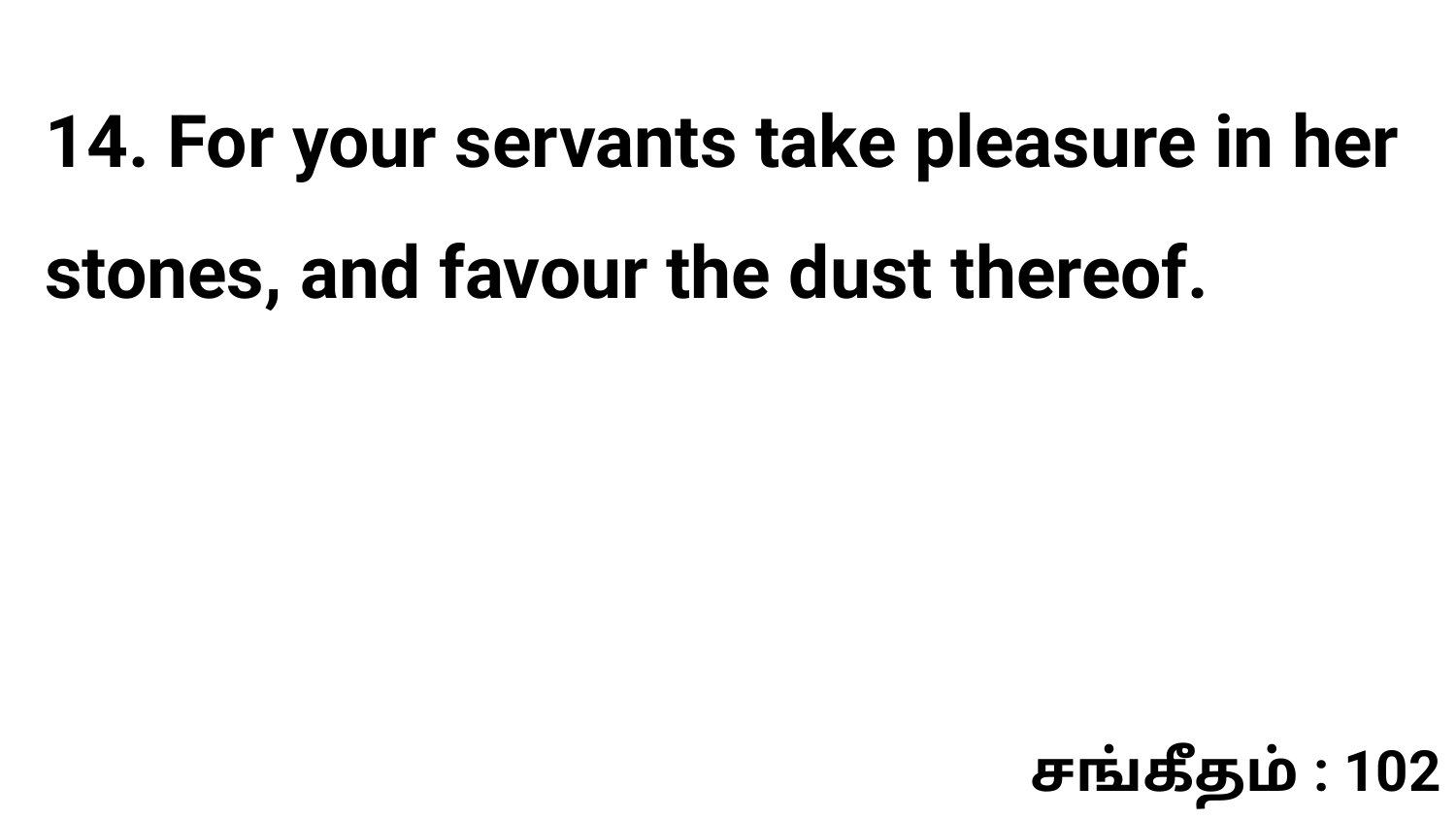

14. For your servants take pleasure in her stones, and favour the dust thereof.
சங்கீதம் : 102